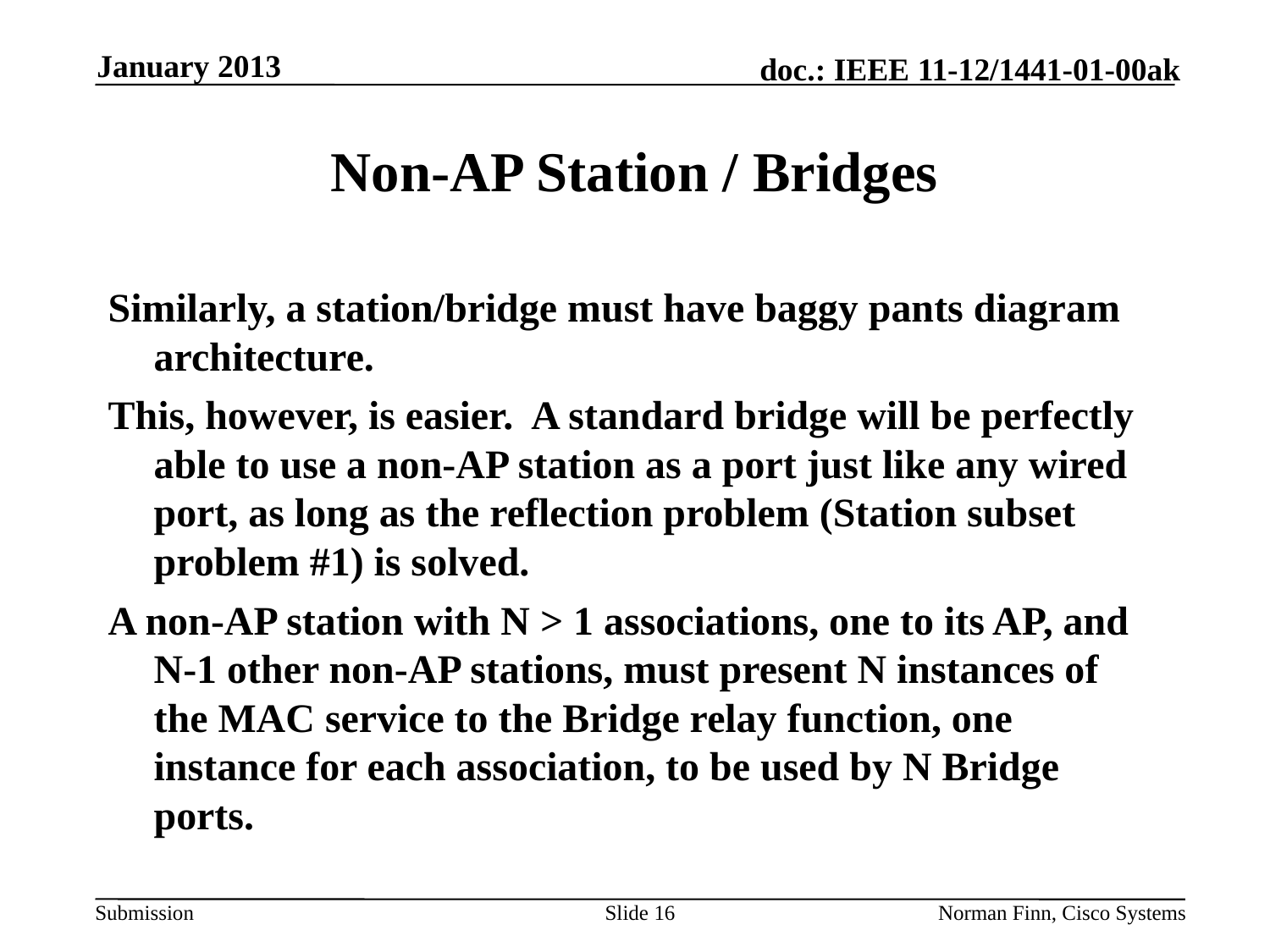

January 2013
# Non-AP Station / Bridges
Similarly, a station/bridge must have baggy pants diagram architecture.
This, however, is easier.  A standard bridge will be perfectly able to use a non-AP station as a port just like any wired port, as long as the reflection problem (Station subset problem #1) is solved.
A non-AP station with N > 1 associations, one to its AP, and N-1 other non-AP stations, must present N instances of the MAC service to the Bridge relay function, one instance for each association, to be used by N Bridge ports.
Slide 16
Norman Finn, Cisco Systems